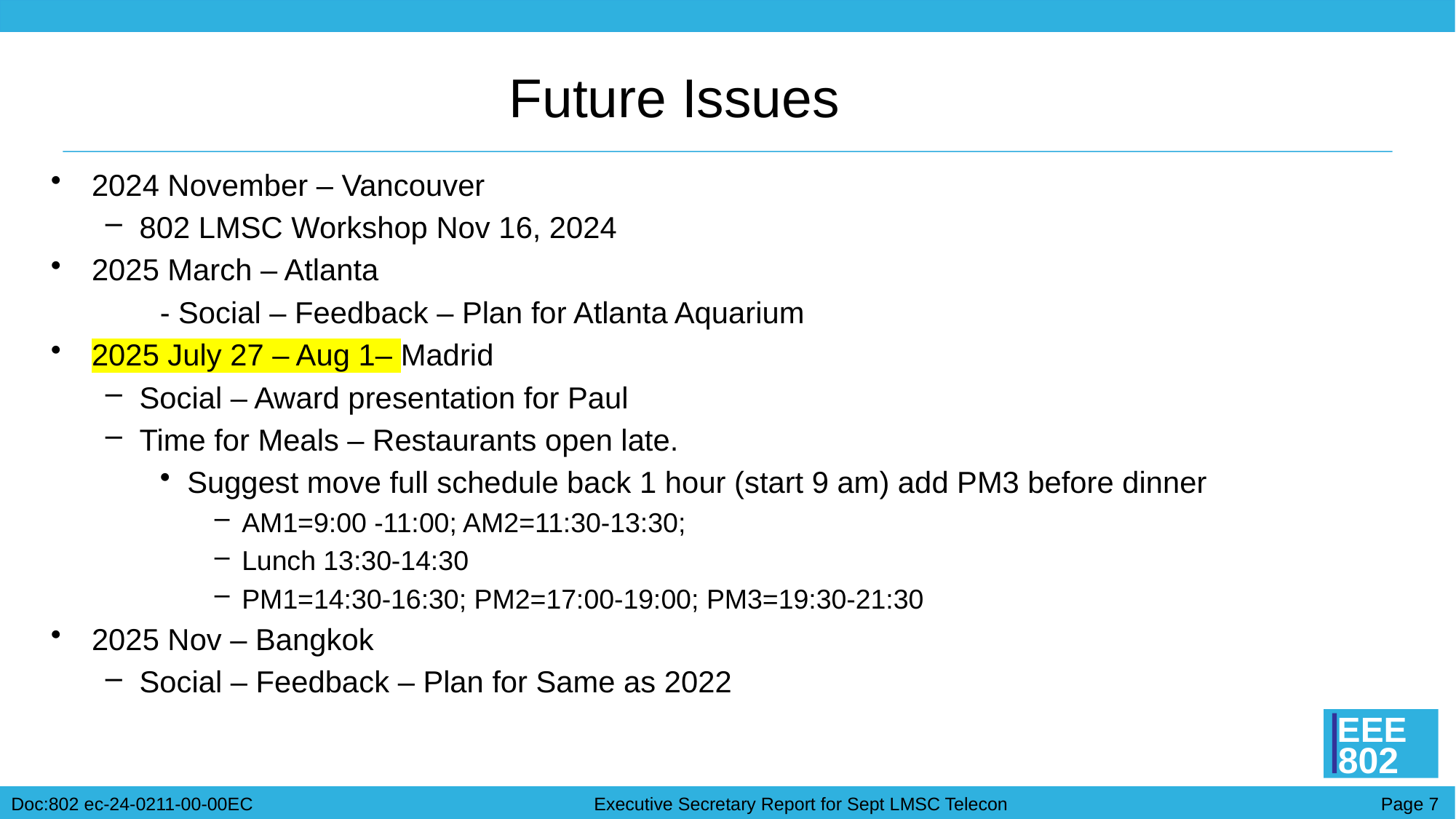

# Future Issues
2024 November – Vancouver
802 LMSC Workshop Nov 16, 2024
2025 March – Atlanta
	- Social – Feedback – Plan for Atlanta Aquarium
2025 July 27 – Aug 1– Madrid
Social – Award presentation for Paul
Time for Meals – Restaurants open late.
Suggest move full schedule back 1 hour (start 9 am) add PM3 before dinner
AM1=9:00 -11:00; AM2=11:30-13:30;
Lunch 13:30-14:30
PM1=14:30-16:30; PM2=17:00-19:00; PM3=19:30-21:30
2025 Nov – Bangkok
Social – Feedback – Plan for Same as 2022